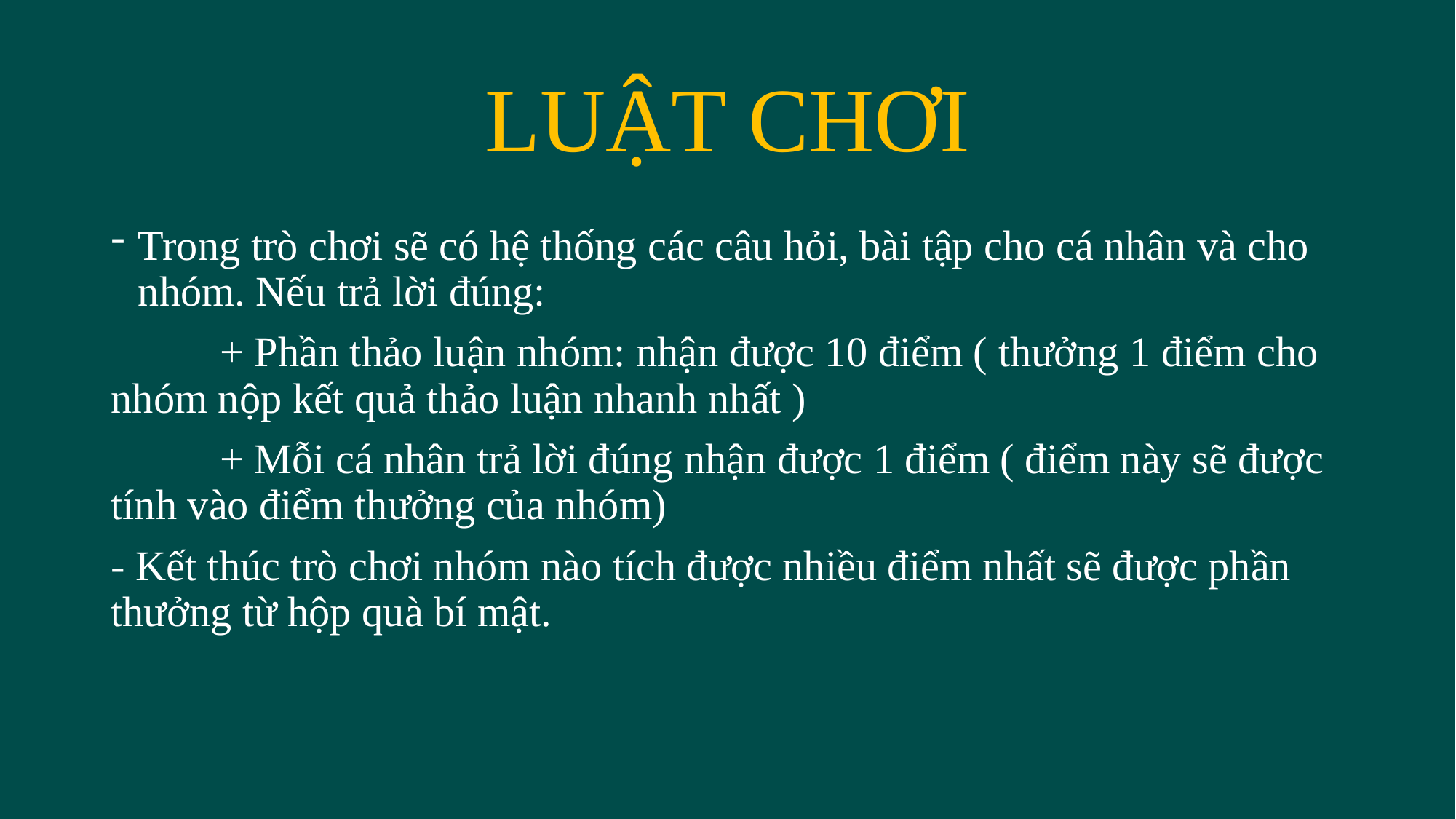

# LUẬT CHƠI
Trong trò chơi sẽ có hệ thống các câu hỏi, bài tập cho cá nhân và cho nhóm. Nếu trả lời đúng:
	+ Phần thảo luận nhóm: nhận được 10 điểm ( thưởng 1 điểm cho nhóm nộp kết quả thảo luận nhanh nhất )
	+ Mỗi cá nhân trả lời đúng nhận được 1 điểm ( điểm này sẽ được tính vào điểm thưởng của nhóm)
- Kết thúc trò chơi nhóm nào tích được nhiều điểm nhất sẽ được phần thưởng từ hộp quà bí mật.